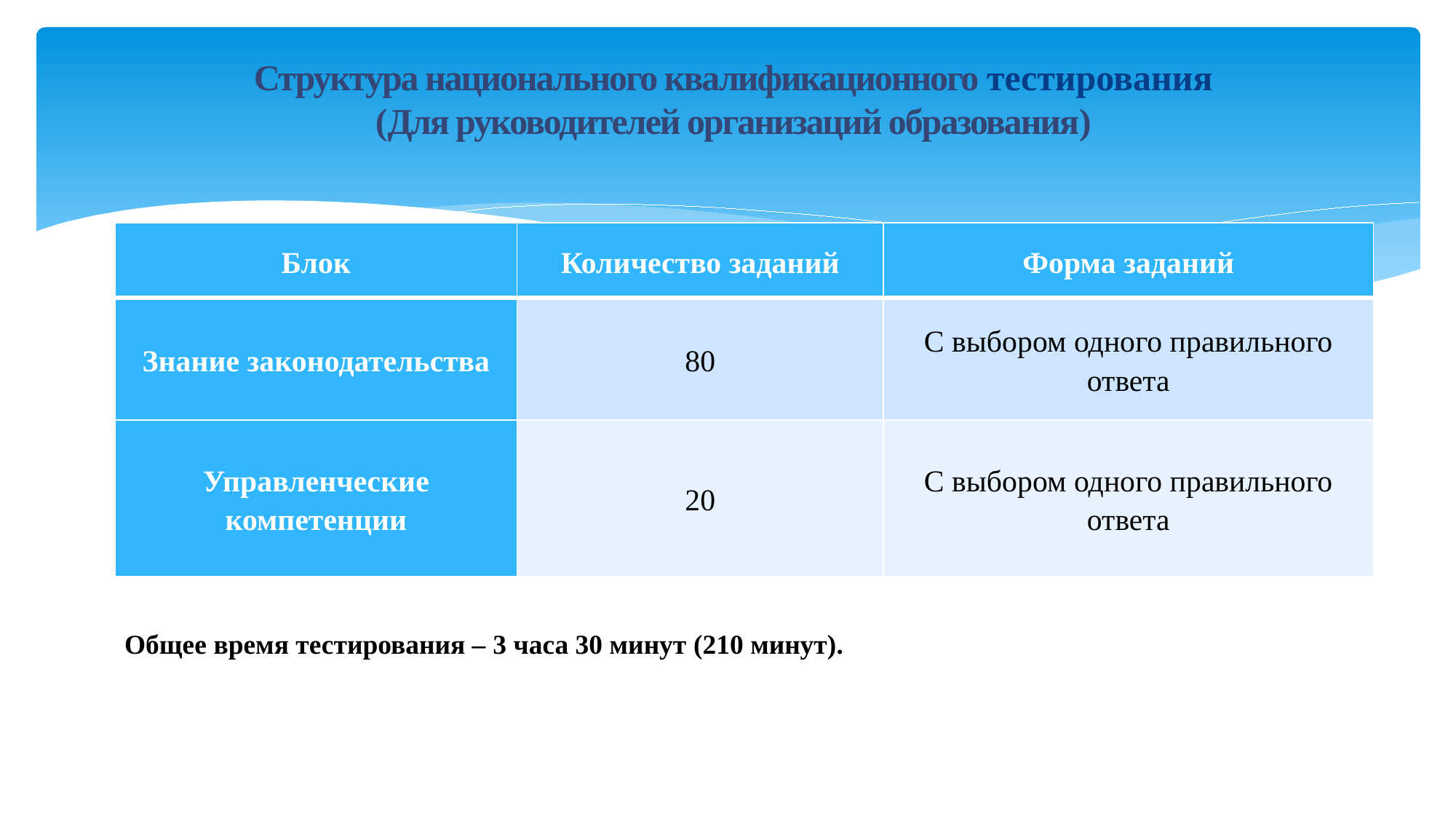

Структура национального квалификационного тестирования
(Для руководителей организаций образования)

| Блок | Количество заданий | Форма заданий |
| --- | --- | --- |
| Знание законодательства | 80 | С выбором одного правильного ответа |
| Управленческие компетенции | 20 | С выбором одного правильного ответа |
Общее время тестирования – 3 часа 30 минут (210 минут).